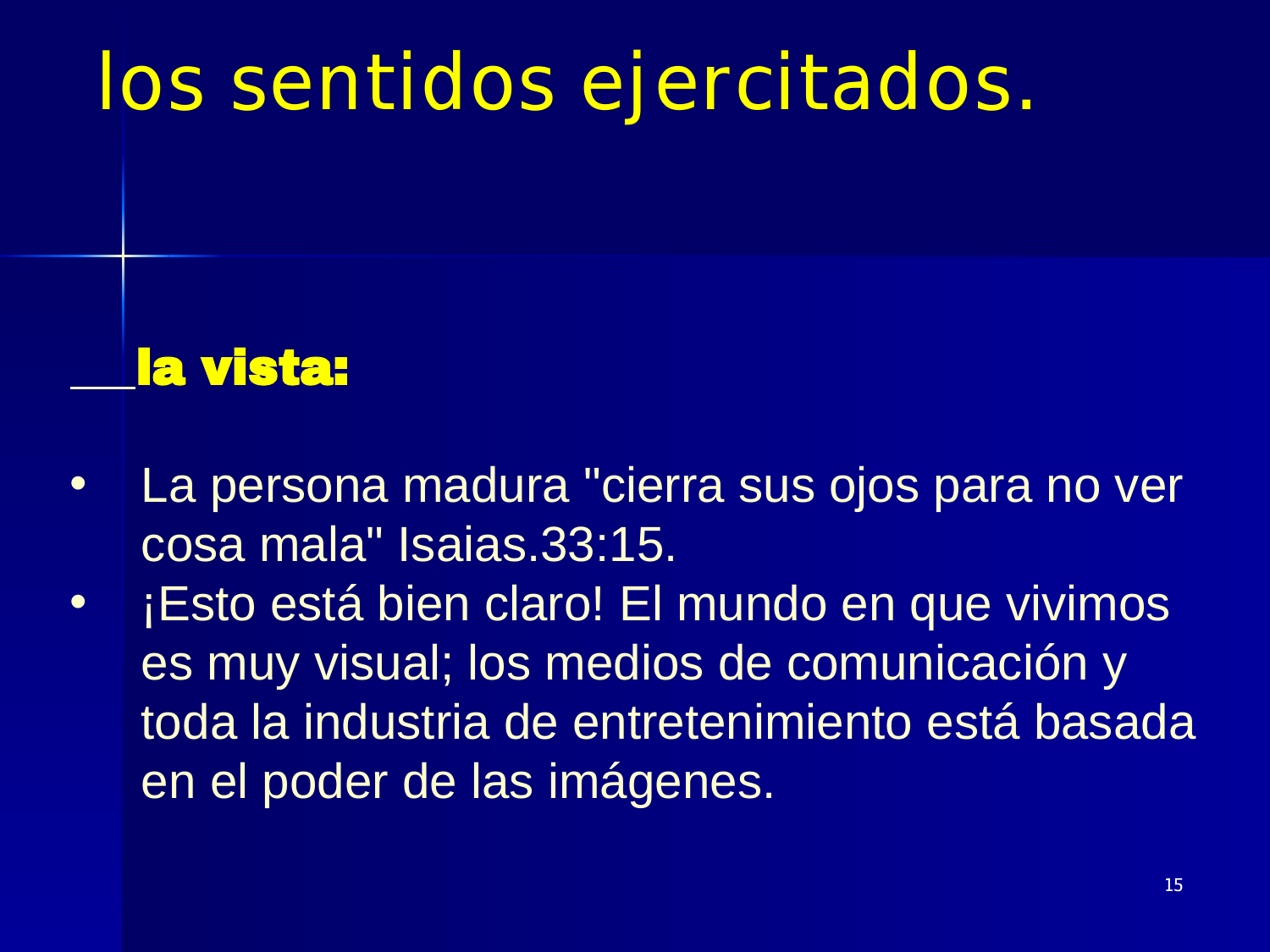

# los sentidos ejercitados.

    la vista:

La persona madura "cierra sus ojos para no ver cosa mala" Isaias.33:15.
¡Esto está bien claro! El mundo en que vivimos es muy visual; los medios de comunicación y toda la industria de entretenimiento está basada en el poder de las imágenes.
15